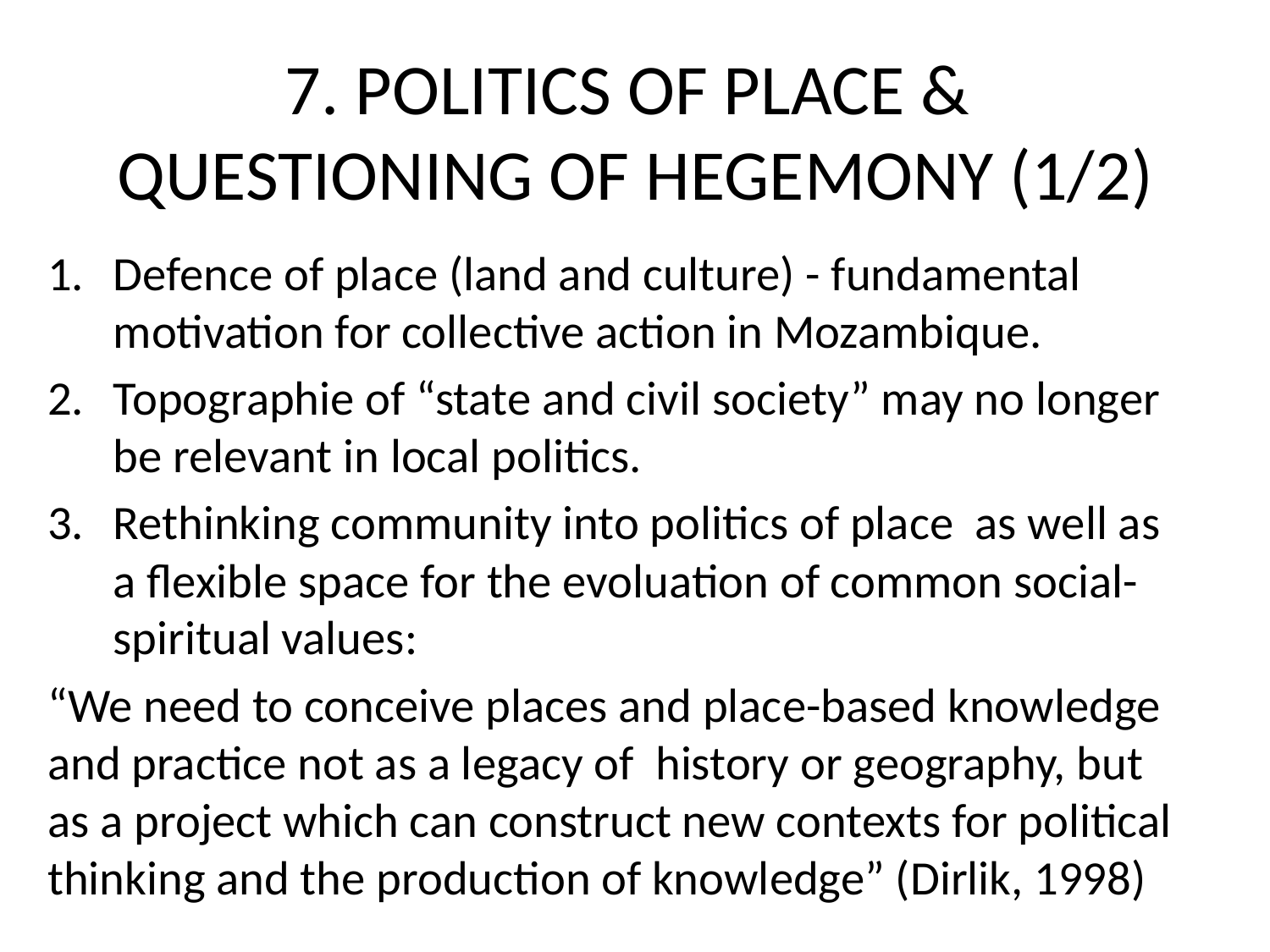

# 7. POLITICS OF PLACE & QUESTIONING OF HEGEMONY (1/2)
Defence of place (land and culture) - fundamental motivation for collective action in Mozambique.
Topographie of “state and civil society” may no longer be relevant in local politics.
Rethinking community into politics of place  as well as a flexible space for the evoluation of common social-spiritual values:
“We need to conceive places and place-based knowledge and practice not as a legacy of  history or geography, but as a project which can construct new contexts for political thinking and the production of knowledge” (Dirlik, 1998)